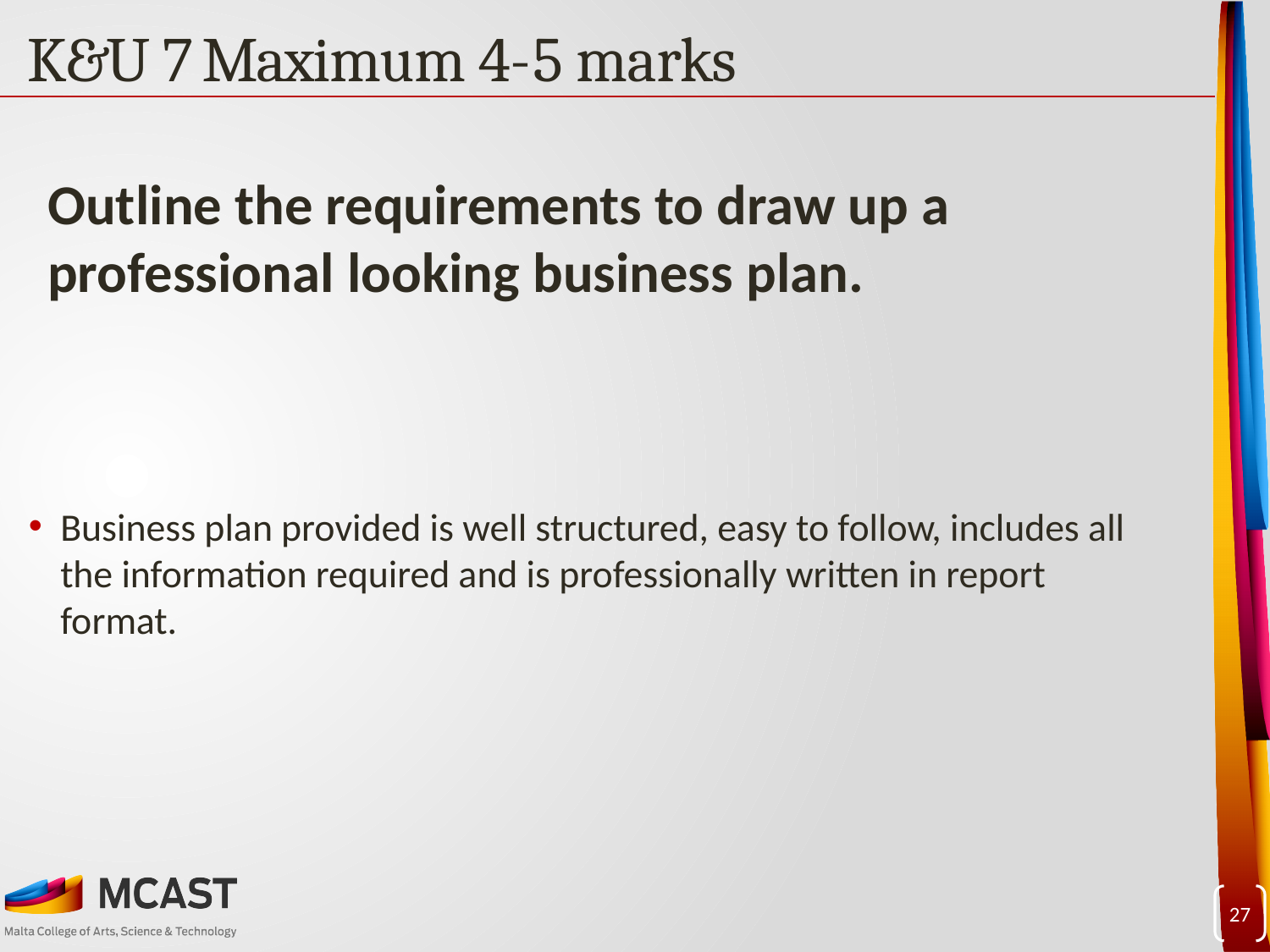

# K&U 7 Maximum 4-5 marks

Outline the requirements to draw up a professional looking business plan.
Business plan provided is well structured, easy to follow, includes all the information required and is professionally written in report format.
27